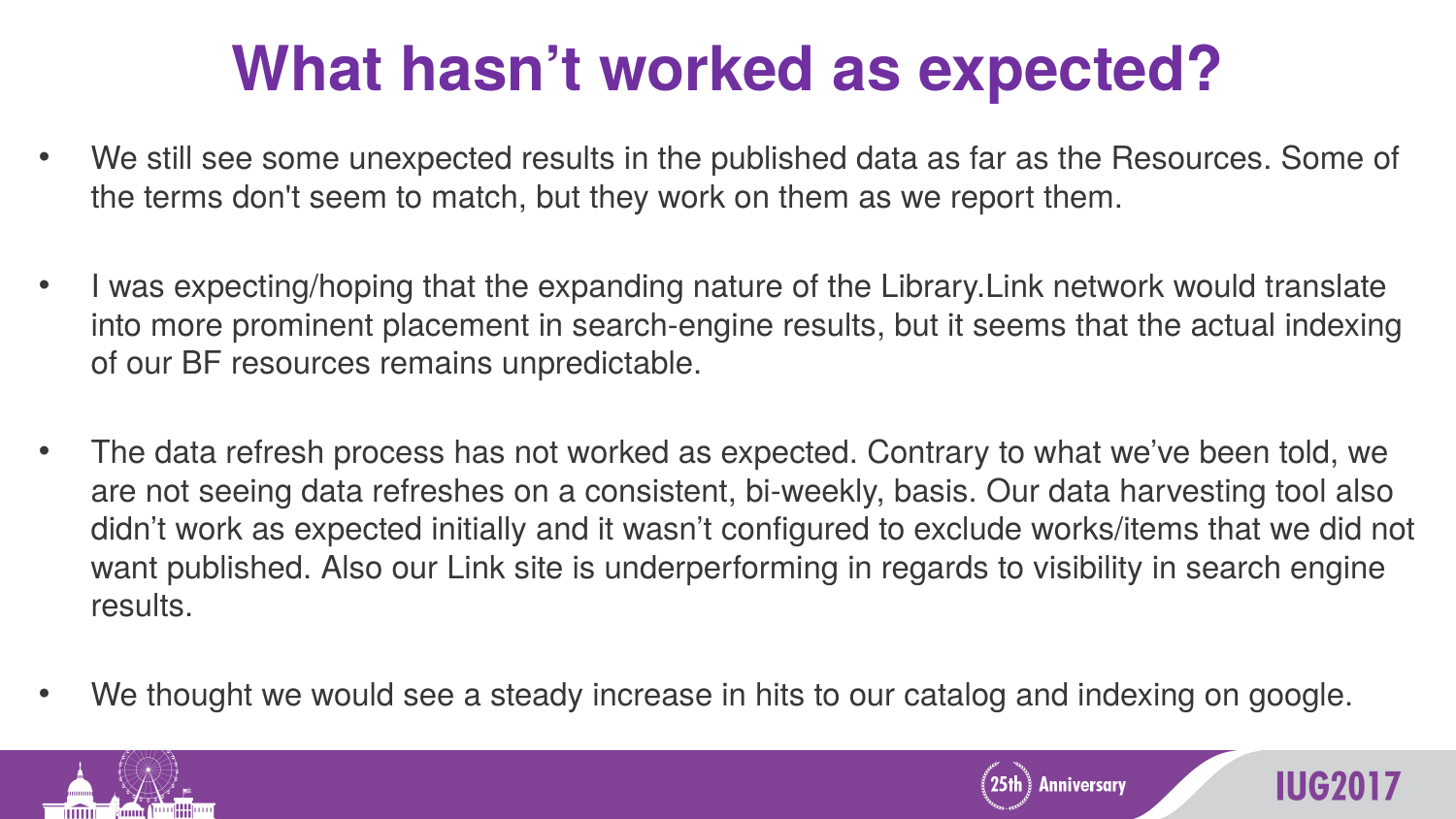

# What hasn’t worked as expected?
We still see some unexpected results in the published data as far as the Resources. Some of the terms don't seem to match, but they work on them as we report them.

I was expecting/hoping that the expanding nature of the Library.Link network would translate into more prominent placement in search-engine results, but it seems that the actual indexing of our BF resources remains unpredictable.

The data refresh process has not worked as expected. Contrary to what we’ve been told, we are not seeing data refreshes on a consistent, bi-weekly, basis. Our data harvesting tool also didn’t work as expected initially and it wasn’t configured to exclude works/items that we did not want published. Also our Link site is underperforming in regards to visibility in search engine results.

We thought we would see a steady increase in hits to our catalog and indexing on google.